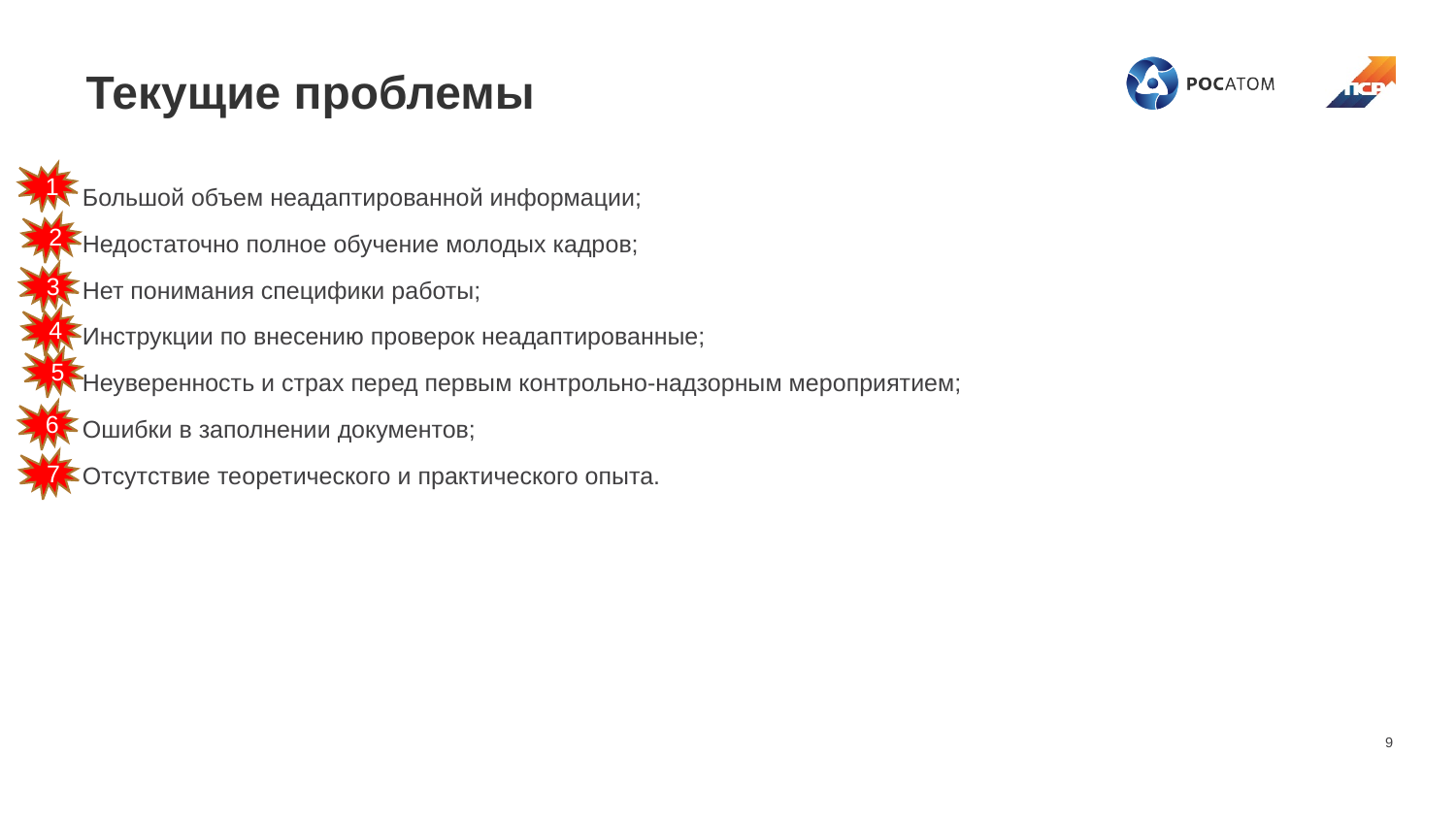

# Текущие проблемы
1
Большой объем неадаптированной информации;
Недостаточно полное обучение молодых кадров;
Нет понимания специфики работы;
Инструкции по внесению проверок неадаптированные;
Неуверенность и страх перед первым контрольно-надзорным мероприятием;
Ошибки в заполнении документов;
Отсутствие теоретического и практического опыта.

2
3
4
5
6
7